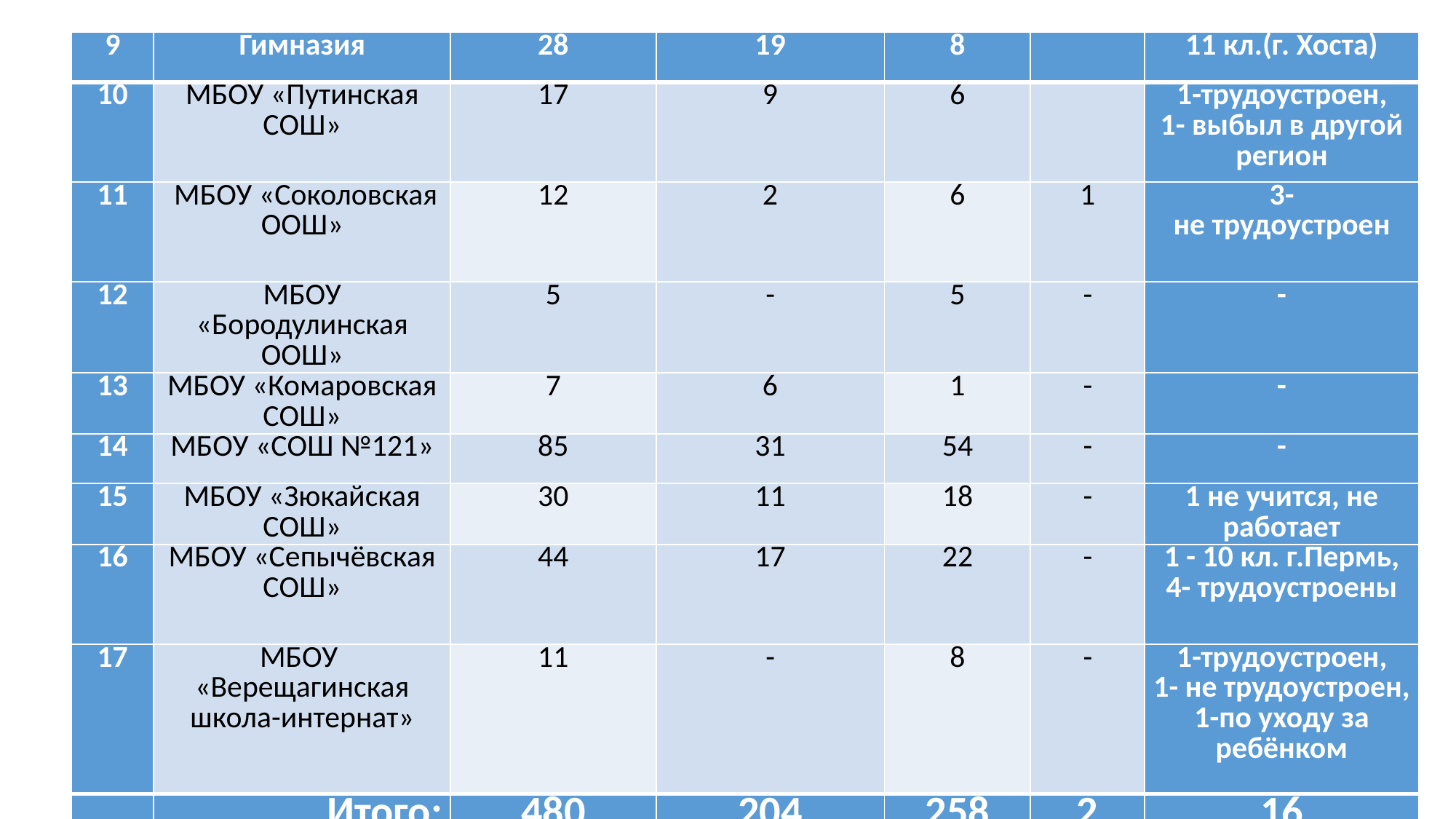

| 9 | Гимназия | 28 | 19 | 8 |  | 11 кл.(г. Хоста) |
| --- | --- | --- | --- | --- | --- | --- |
| 10 | МБОУ «Путинская СОШ» | 17 | 9 | 6 |  | 1-трудоустроен, 1- выбыл в другой регион |
| 11 | МБОУ «Соколовская ООШ» | 12 | 2 | 6 | 1 | 3- не трудоустроен |
| 12 | МБОУ «Бородулинская ООШ» | 5 | - | 5 | - | - |
| 13 | МБОУ «Комаровская СОШ» | 7 | 6 | 1 | - | - |
| 14 | МБОУ «СОШ №121» | 85 | 31 | 54 | - | - |
| 15 | МБОУ «Зюкайская СОШ» | 30 | 11 | 18 | - | 1 не учится, не работает |
| 16 | МБОУ «Сепычёвская СОШ» | 44 | 17 | 22 | - | 1 - 10 кл. г.Пермь, 4- трудоустроены |
| 17 | МБОУ «Верещагинская школа-интернат» | 11 | - | 8 | - | 1-трудоустроен, 1- не трудоустроен, 1-по уходу за ребёнком |
|  | Итого: | 480 | 204 | 258 | 2 | 16 |